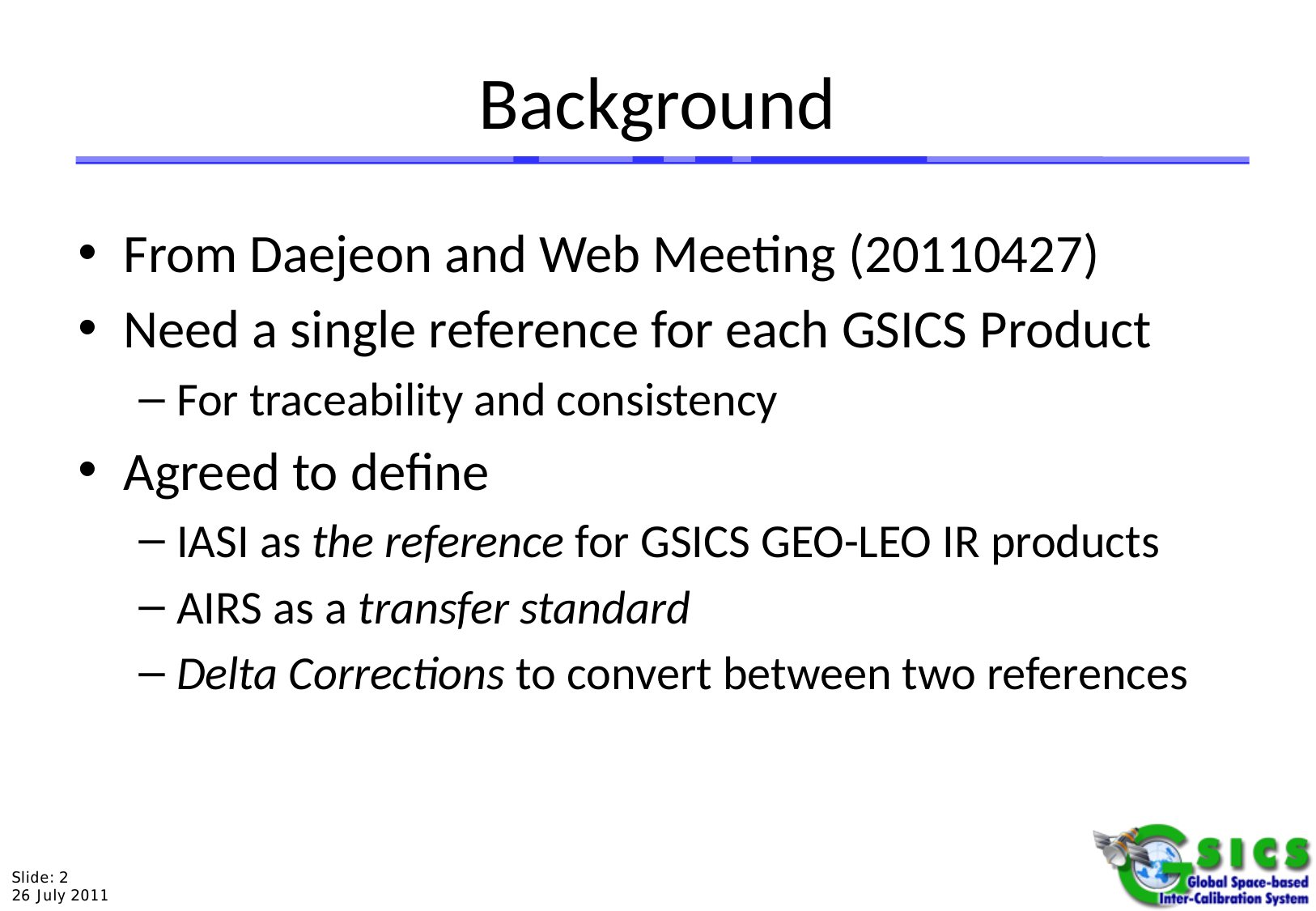

# Background
From Daejeon and Web Meeting (20110427)
Need a single reference for each GSICS Product
For traceability and consistency
Agreed to define
IASI as the reference for GSICS GEO-LEO IR products
AIRS as a transfer standard
Delta Corrections to convert between two references